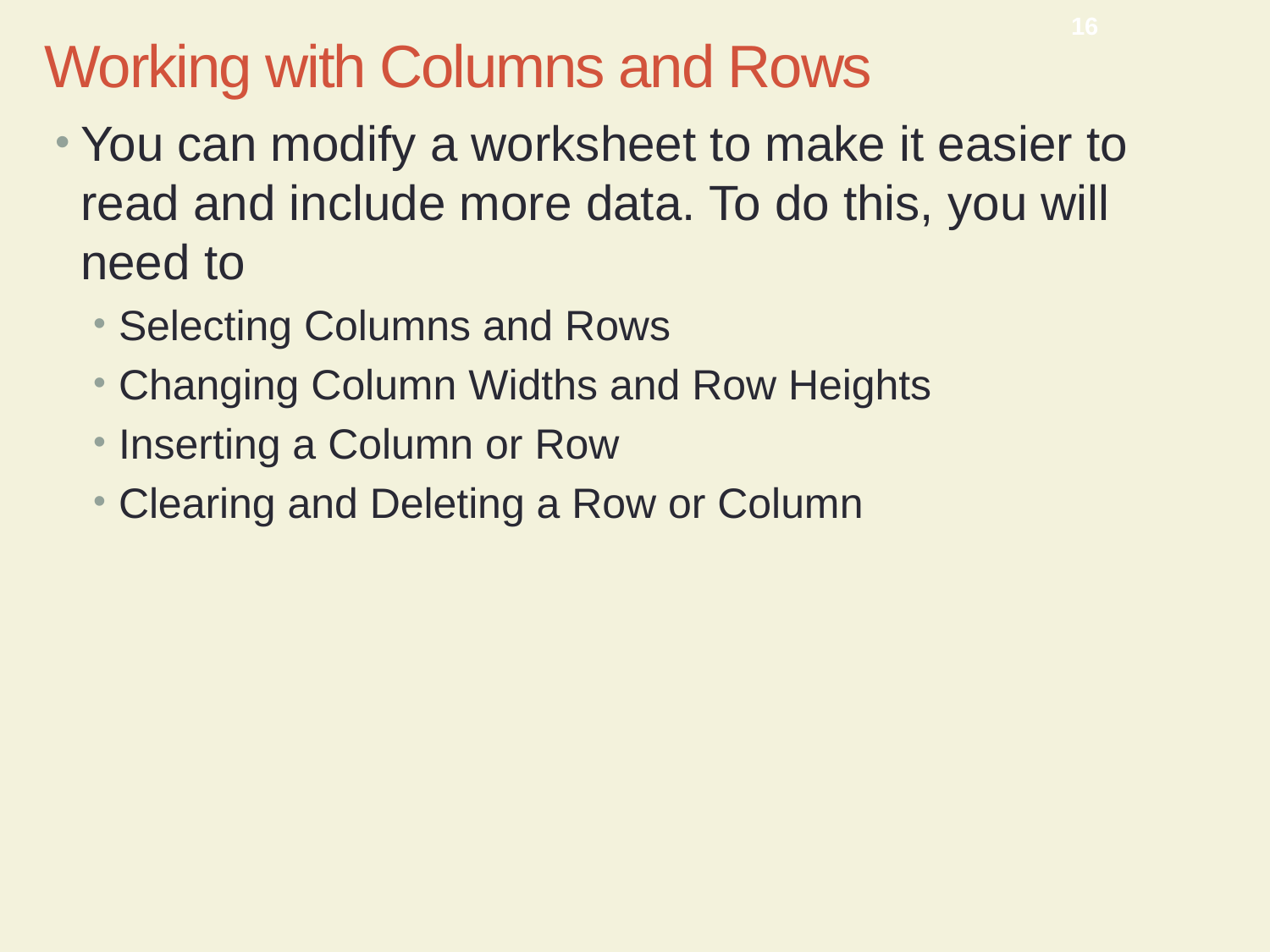

CMPTR Chapter 13: Creating a Workbook
16
Working with Columns and Rows
You can modify a worksheet to make it easier to read and include more data. To do this, you will need to
Selecting Columns and Rows
Changing Column Widths and Row Heights
Inserting a Column or Row
Clearing and Deleting a Row or Column